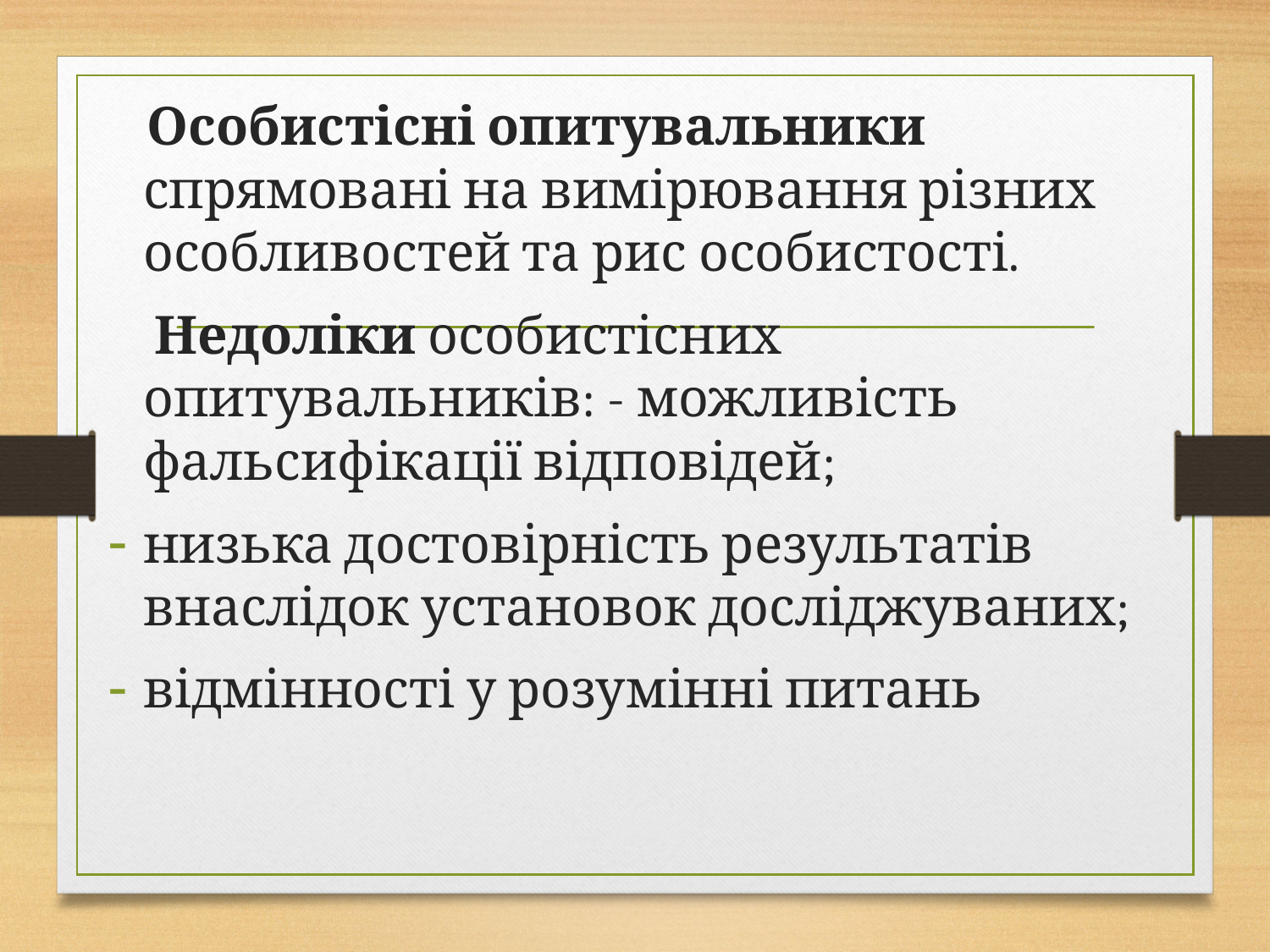

Особистісні опитувальники спрямовані на вимірювання різних особливостей та рис особистості.
    Недоліки особистісних опитувальників: - можливість фальсифікації відповідей;
низька достовірність результатів внаслідок установок досліджуваних;
відмінності у розумінні питань